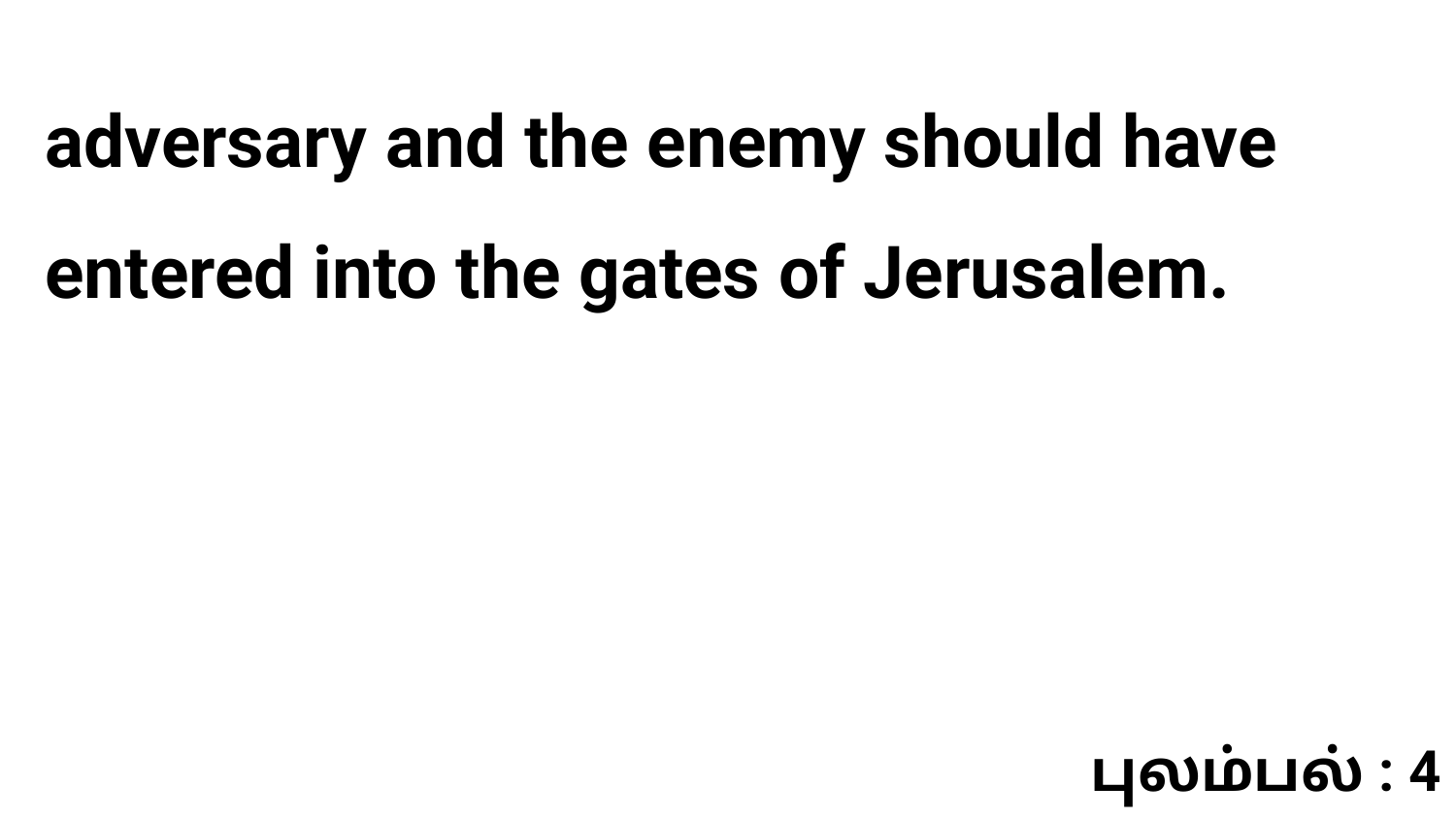

adversary and the enemy should have entered into the gates of Jerusalem.
புலம்பல் : 4